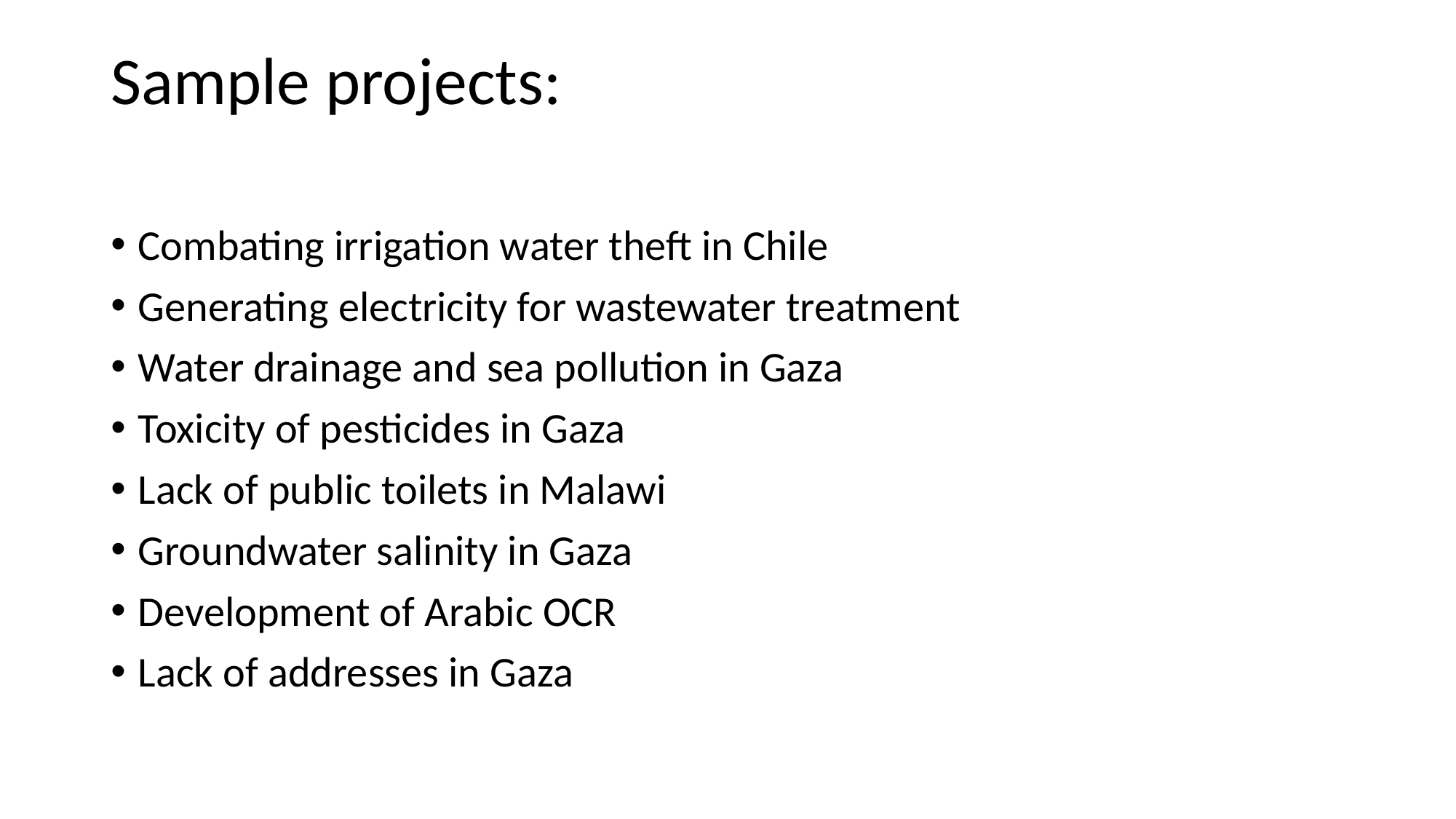

# Sample projects:
Combating irrigation water theft in Chile
Generating electricity for wastewater treatment
Water drainage and sea pollution in Gaza
Toxicity of pesticides in Gaza
Lack of public toilets in Malawi
Groundwater salinity in Gaza
Development of Arabic OCR
Lack of addresses in Gaza